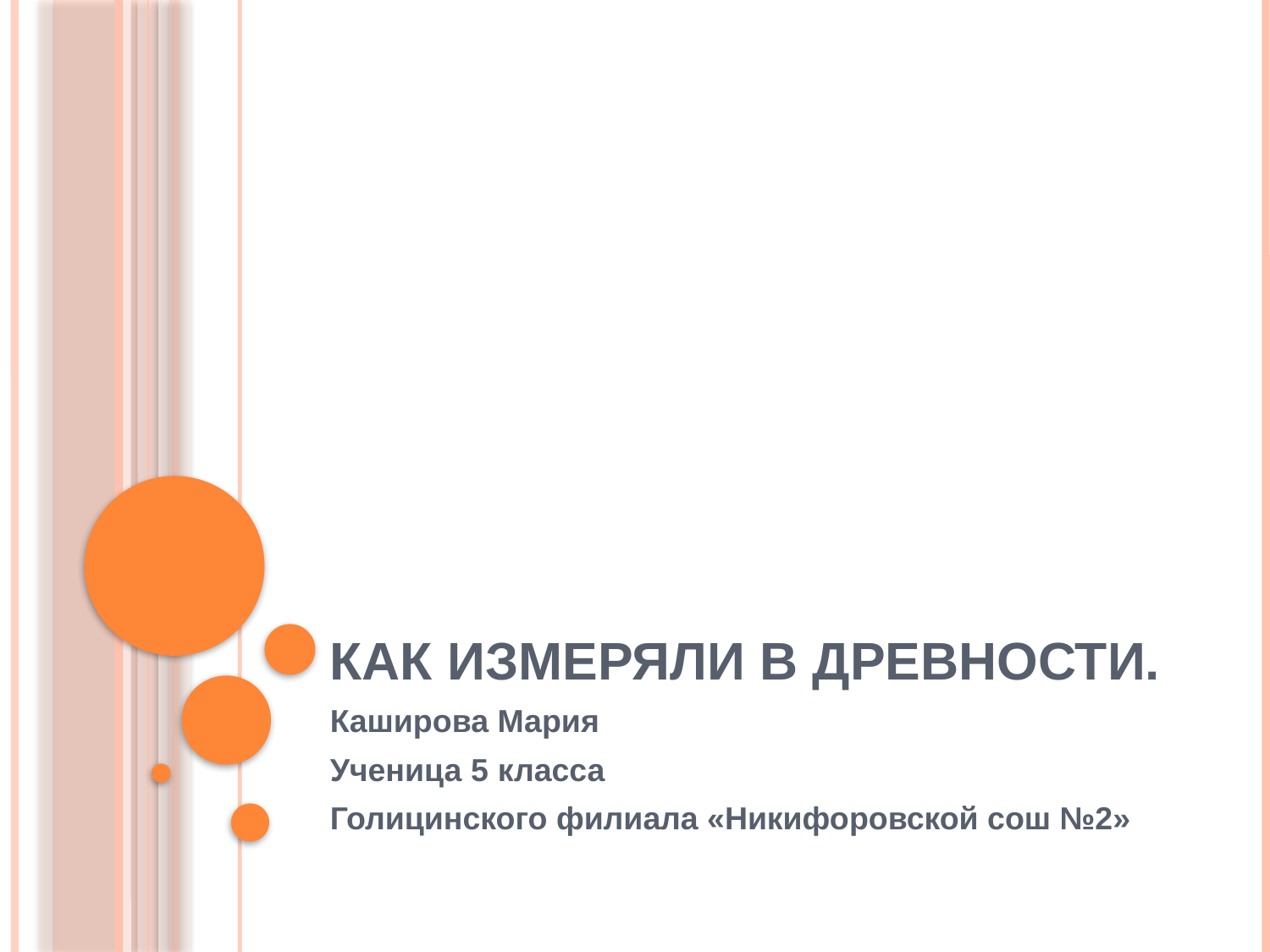

# Как измеряли в древности.
Каширова Мария
Ученица 5 класса
Голицинского филиала «Никифоровской сош №2»